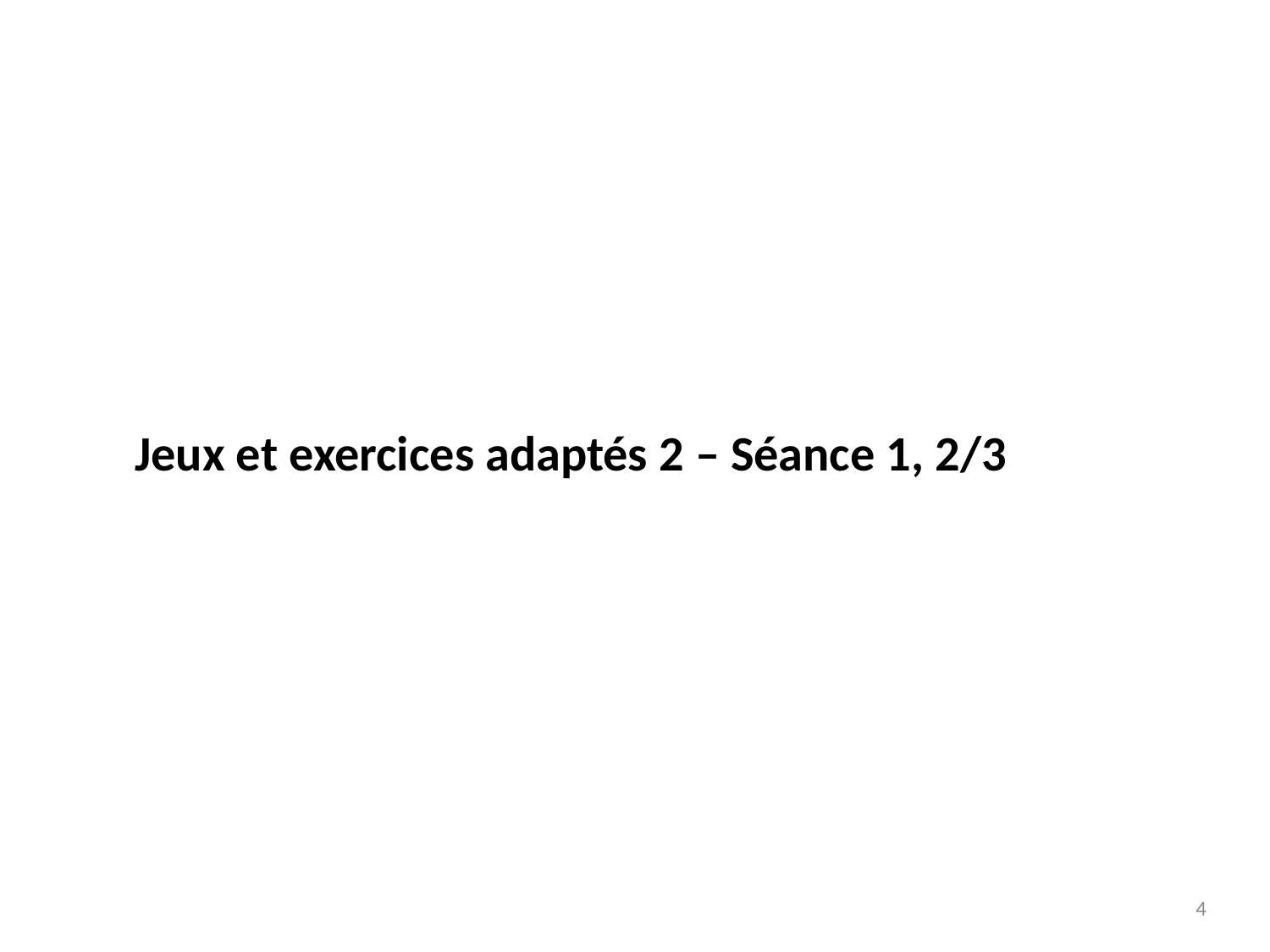

Jeux et exercices adaptés 2 – Séance 1, 2/3
4